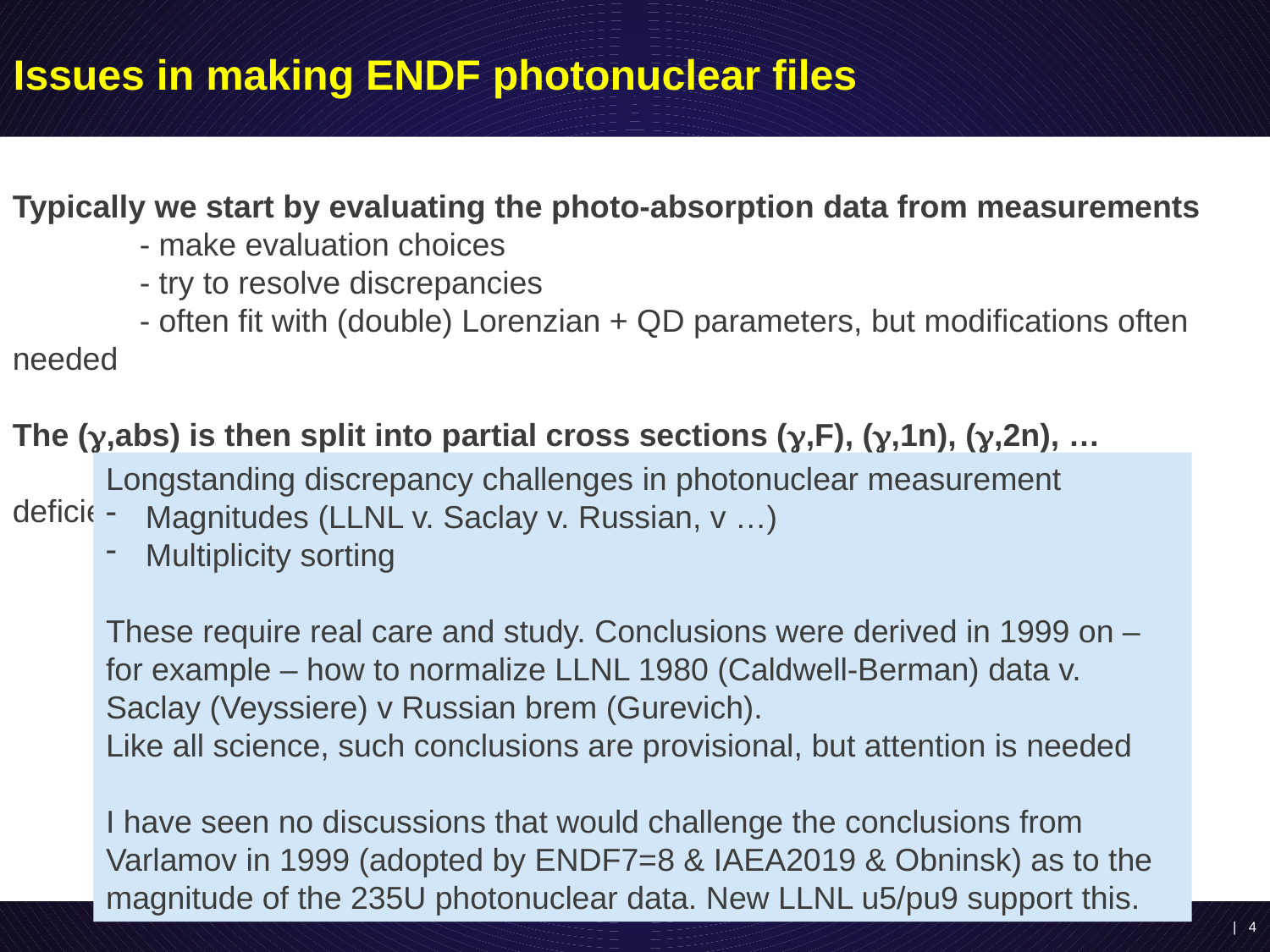

# Issues in making ENDF photonuclear files
Typically we start by evaluating the photo-absorption data from measurements
	- make evaluation choices
	- try to resolve discrepancies
	- often fit with (double) Lorenzian + QD parameters, but modifications often needed

The (γ,abs) is then split into partial cross sections (γ,F), (γ,1n), (γ,2n), …
	- often using a model, but modifications often needed owing to model deficiencies

Longstanding discrepancy challenges in photonuclear measurement
Magnitudes (LLNL v. Saclay v. Russian, v …)
Multiplicity sorting

These require real care and study. Conclusions were derived in 1999 on – for example – how to normalize LLNL 1980 (Caldwell-Berman) data v. Saclay (Veyssiere) v Russian brem (Gurevich).
Like all science, such conclusions are provisional, but attention is needed

I have seen no discussions that would challenge the conclusions from Varlamov in 1999 (adopted by ENDF7=8 & IAEA2019 & Obninsk) as to the magnitude of the 235U photonuclear data. New LLNL u5/pu9 support this.
|   4